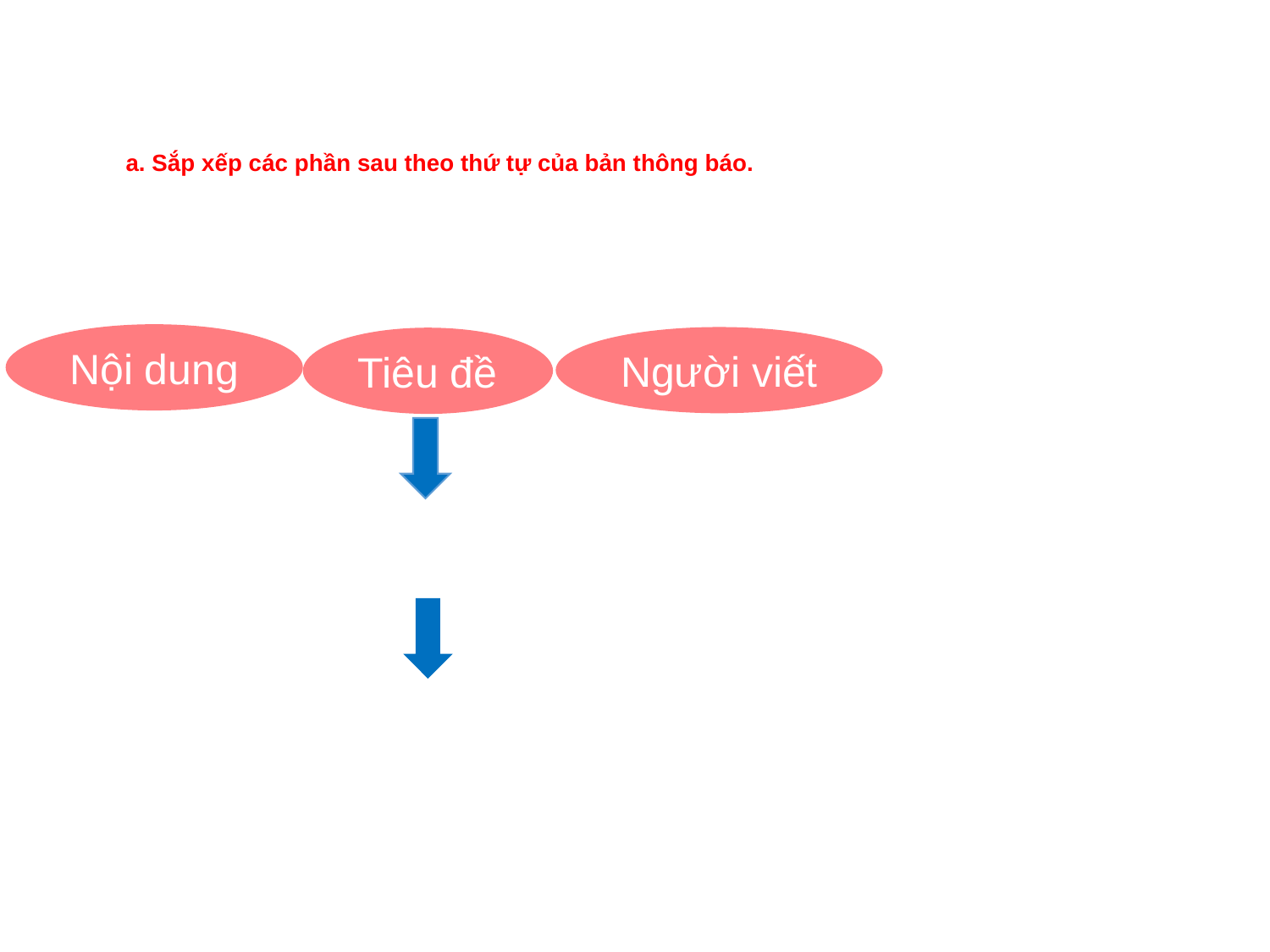

# a. Sắp xếp các phần sau theo thứ tự của bản thông báo.
Nội dung
Người viết
Tiêu đề